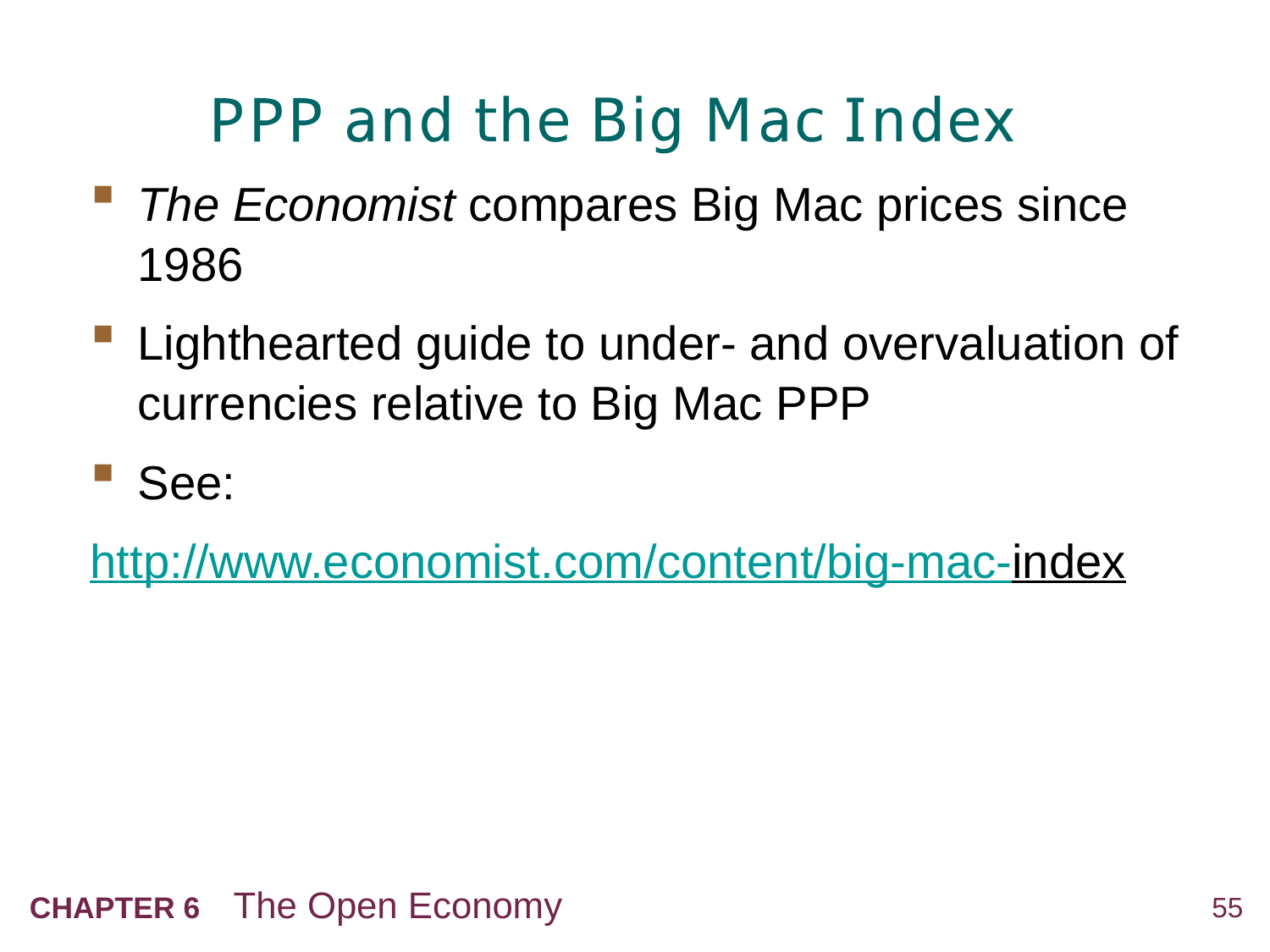

# PPP and the Big Mac Index
The Economist compares Big Mac prices since 1986
Lighthearted guide to under- and overvaluation of currencies relative to Big Mac PPP
See:
http://www.economist.com/content/big-mac-index